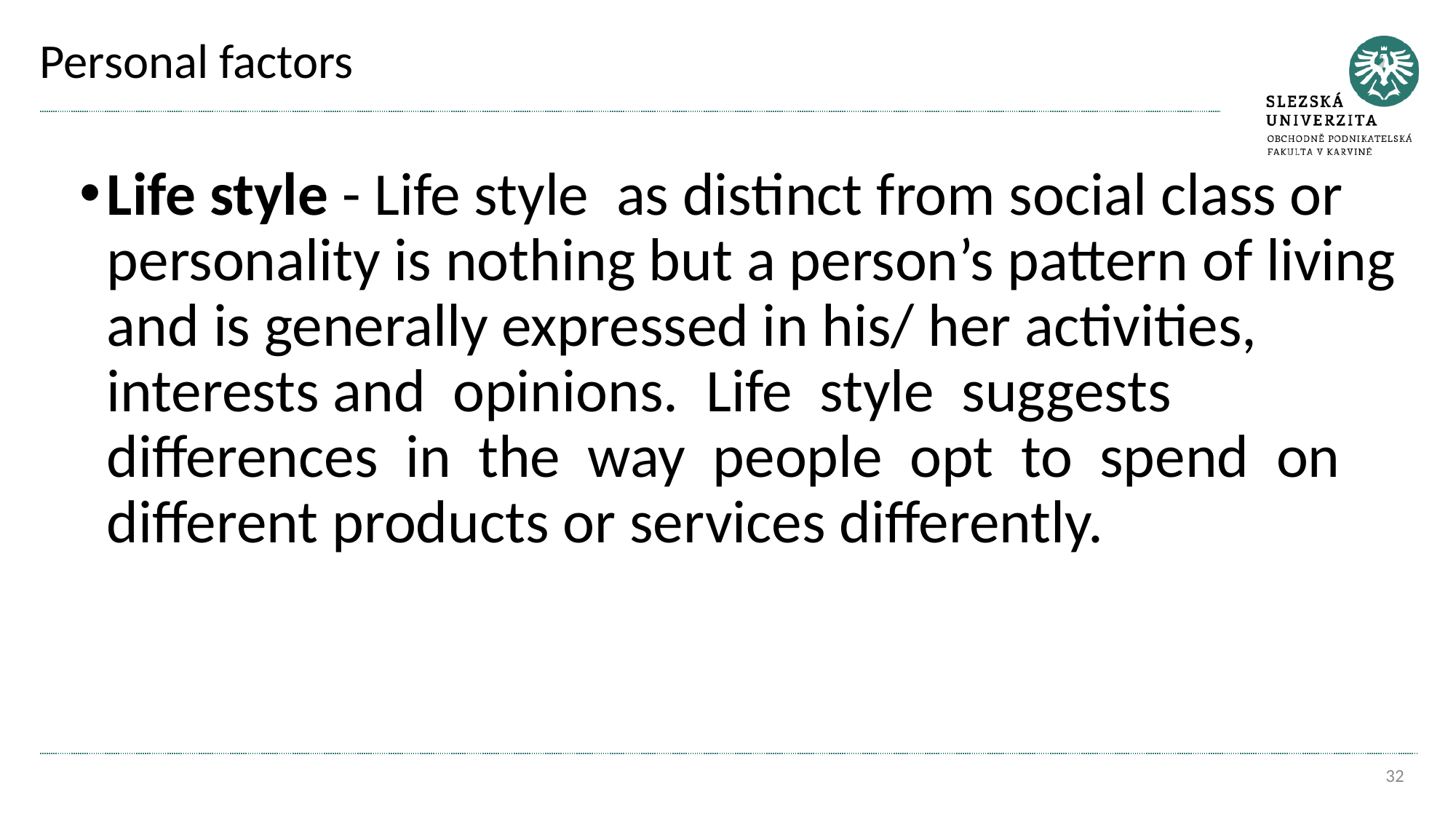

# Personal factors
Life style - Life style  as distinct from social class or personality is nothing but a person’s pattern of living and is generally expressed in his/ her activities, interests and  opinions.  Life  style  suggests  differences  in  the  way  people  opt  to  spend  on different products or services differently.
32